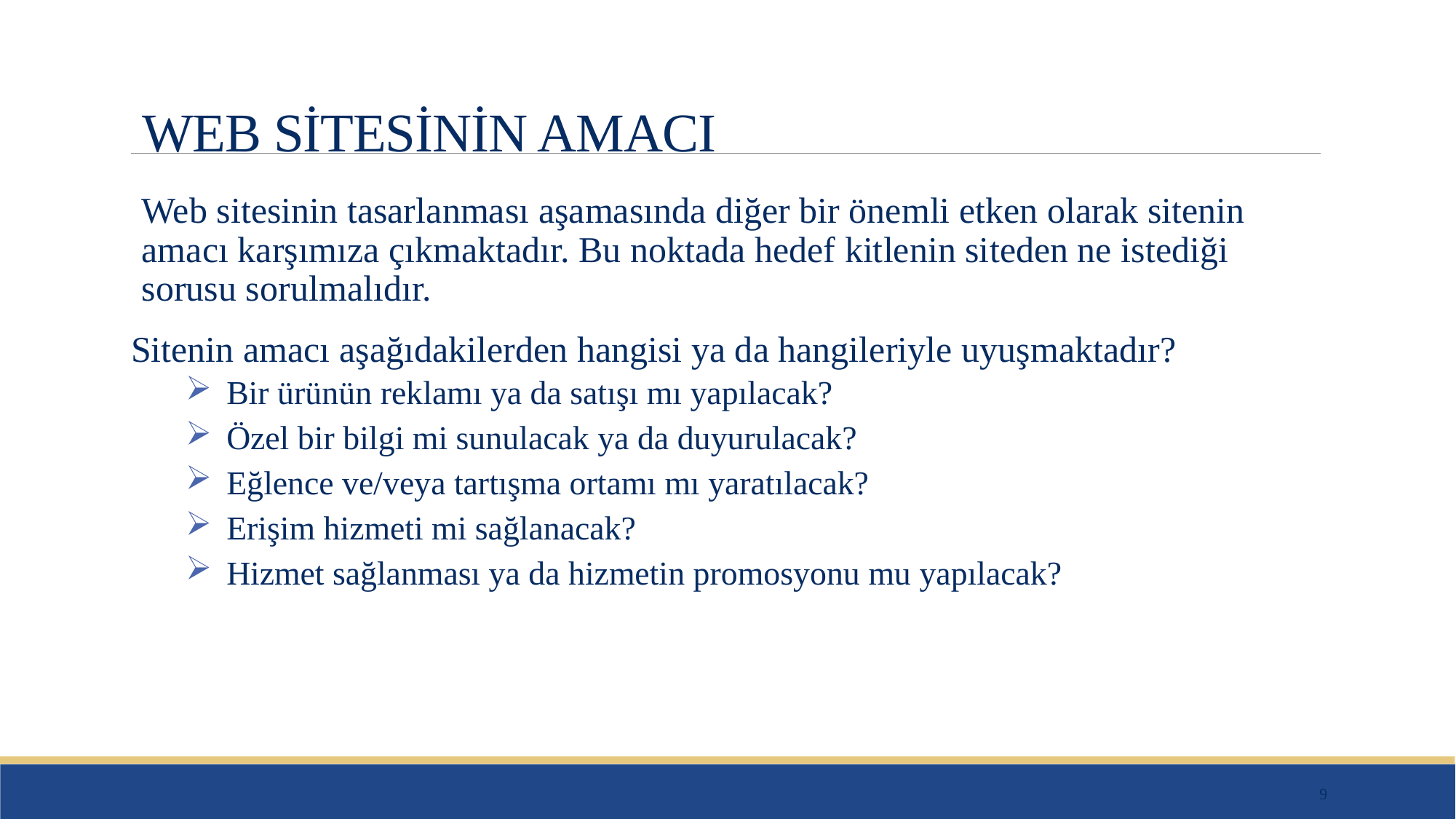

# WEB SİTESİNİN AMACI
Web sitesinin tasarlanması aşamasında diğer bir önemli etken olarak sitenin amacı karşımıza çıkmaktadır. Bu noktada hedef kitlenin siteden ne istediği sorusu sorulmalıdır.
Sitenin amacı aşağıdakilerden hangisi ya da hangileriyle uyuşmaktadır?
Bir ürünün reklamı ya da satışı mı yapılacak?
Özel bir bilgi mi sunulacak ya da duyurulacak?
Eğlence ve/veya tartışma ortamı mı yaratılacak?
Erişim hizmeti mi sağlanacak?
Hizmet sağlanması ya da hizmetin promosyonu mu yapılacak?

9